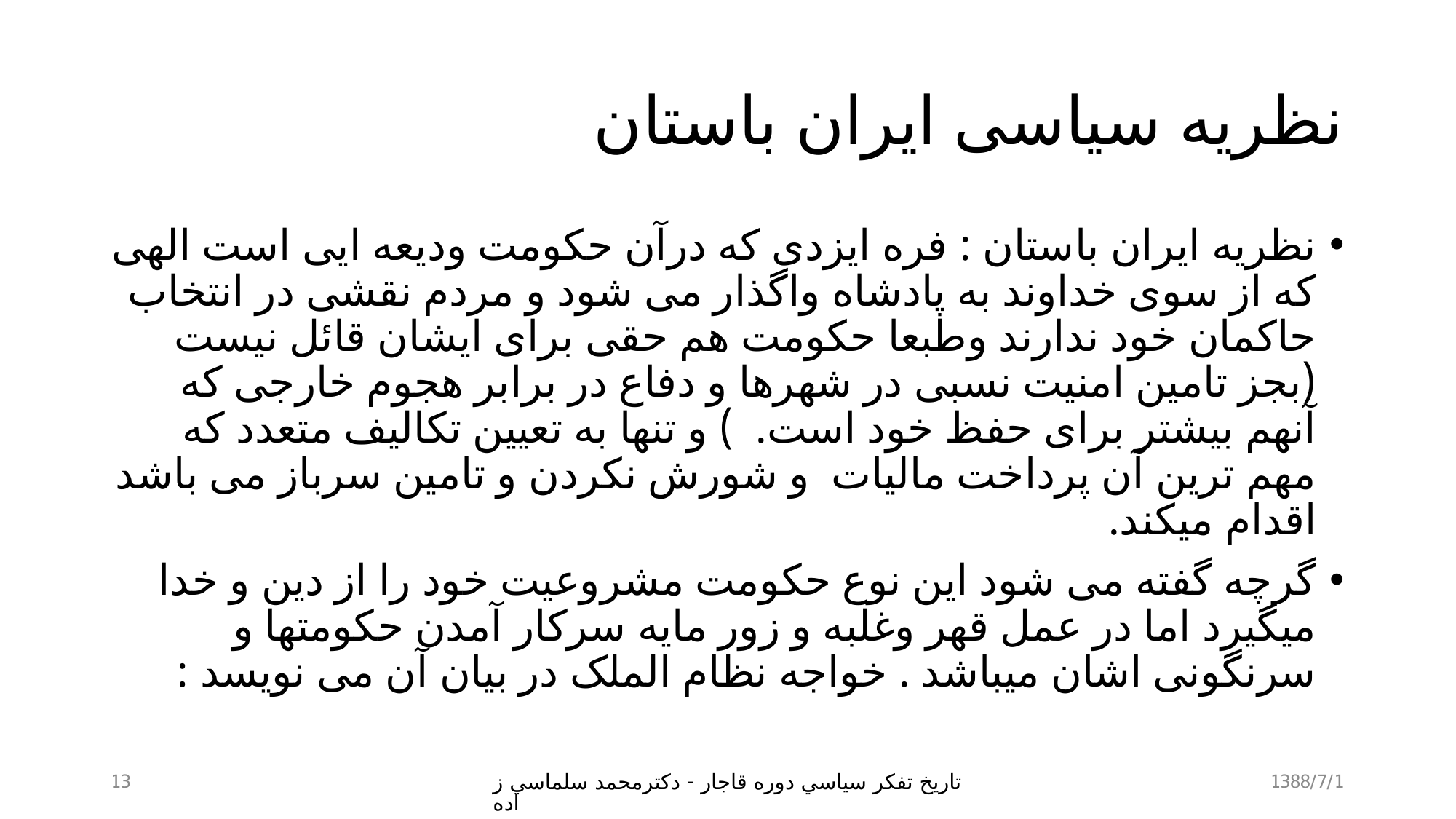

# نظریه سیاسی ایران باستان
نظریه ایران باستان : فره ایزدی که درآن حکومت ودیعه ایی است الهی که از سوی خداوند به پادشاه واگذار می شود و مردم نقشی در انتخاب حاکمان خود ندارند وطبعا حکومت هم حقی برای ایشان قائل نیست (بجز تامین امنیت نسبی در شهرها و دفاع در برابر هجوم خارجی که آنهم بیشتر برای حفظ خود است.  ) و تنها به تعیین تکالیف متعدد که مهم ترین آن پرداخت مالیات  و شورش نکردن و تامین سرباز می باشد اقدام میکند.
گرچه گفته می شود این نوع حکومت مشروعیت خود را از دین و خدا میگیرد اما در عمل قهر وغلبه و زور مایه سرکار آمدن حکومتها و سرنگونی اشان میباشد . خواجه نظام الملک در بیان آن می نویسد :
13
تاريخ تفكر سياسي دوره قاجار - دكترمحمد سلماسي زاده
1388/7/1